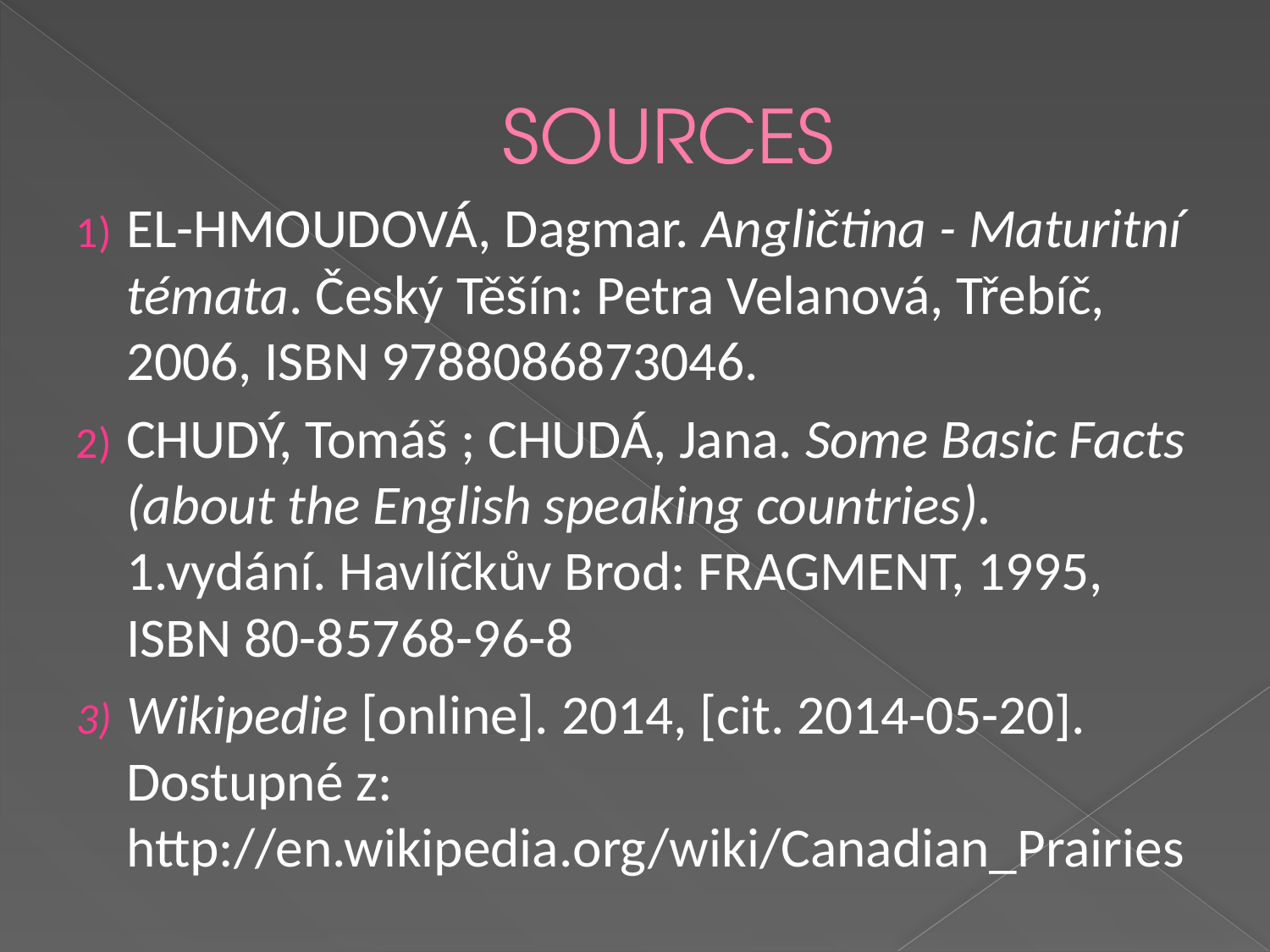

# SOURCES
EL-HMOUDOVÁ, Dagmar. Angličtina - Maturitní témata. Český Těšín: Petra Velanová, Třebíč, 2006, ISBN 9788086873046.
CHUDÝ, Tomáš ; CHUDÁ, Jana. Some Basic Facts (about the English speaking countries). 1.vydání. Havlíčkův Brod: FRAGMENT, 1995, ISBN 80-85768-96-8
Wikipedie [online]. 2014, [cit. 2014-05-20].  Dostupné z: http://en.wikipedia.org/wiki/Canadian_Prairies